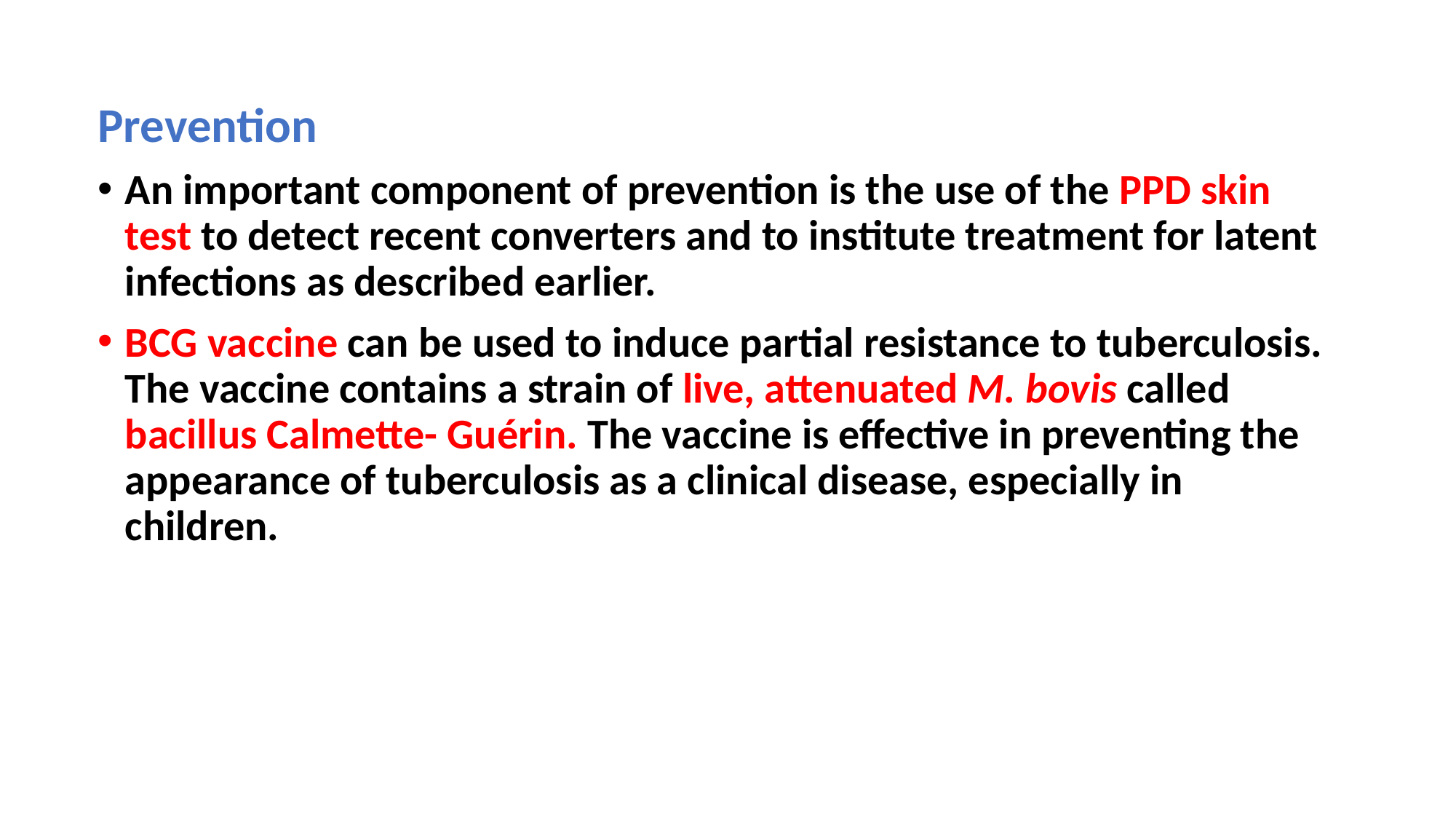

Prevention
An important component of prevention is the use of the PPD skin test to detect recent converters and to institute treatment for latent infections as described earlier.
BCG vaccine can be used to induce partial resistance to tuberculosis. The vaccine contains a strain of live, attenuated M. bovis called bacillus Calmette- Guérin. The vaccine is effective in preventing the appearance of tuberculosis as a clinical disease, especially in children.